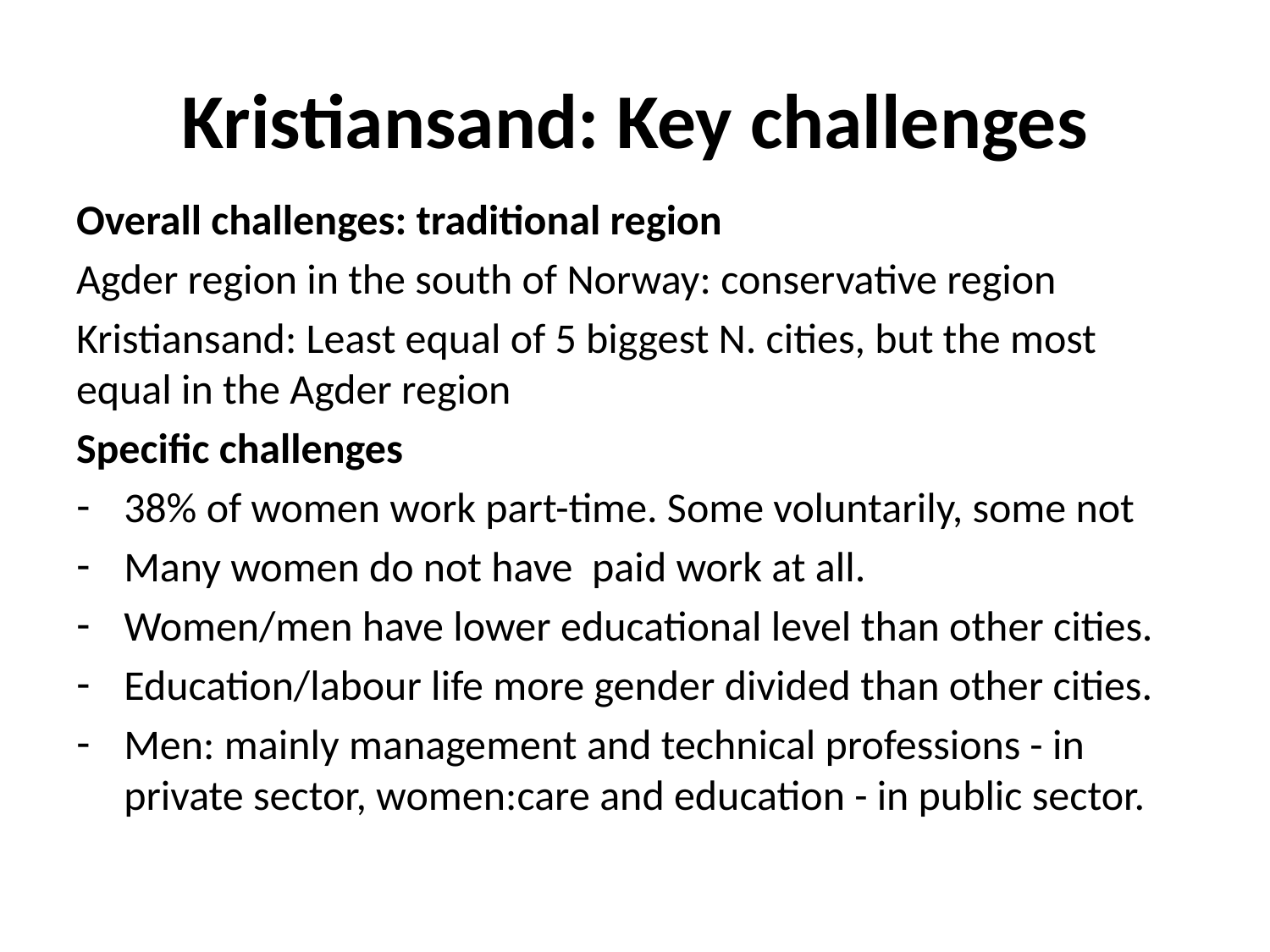

# Kristiansand: Key challenges
Overall challenges: traditional region
Agder region in the south of Norway: conservative region
Kristiansand: Least equal of 5 biggest N. cities, but the most equal in the Agder region
Specific challenges
38% of women work part-time. Some voluntarily, some not
Many women do not have  paid work at all.
Women/men have lower educational level than other cities.
Education/labour life more gender divided than other cities.
Men: mainly management and technical professions - in   private sector, women:care and education - in public sector.